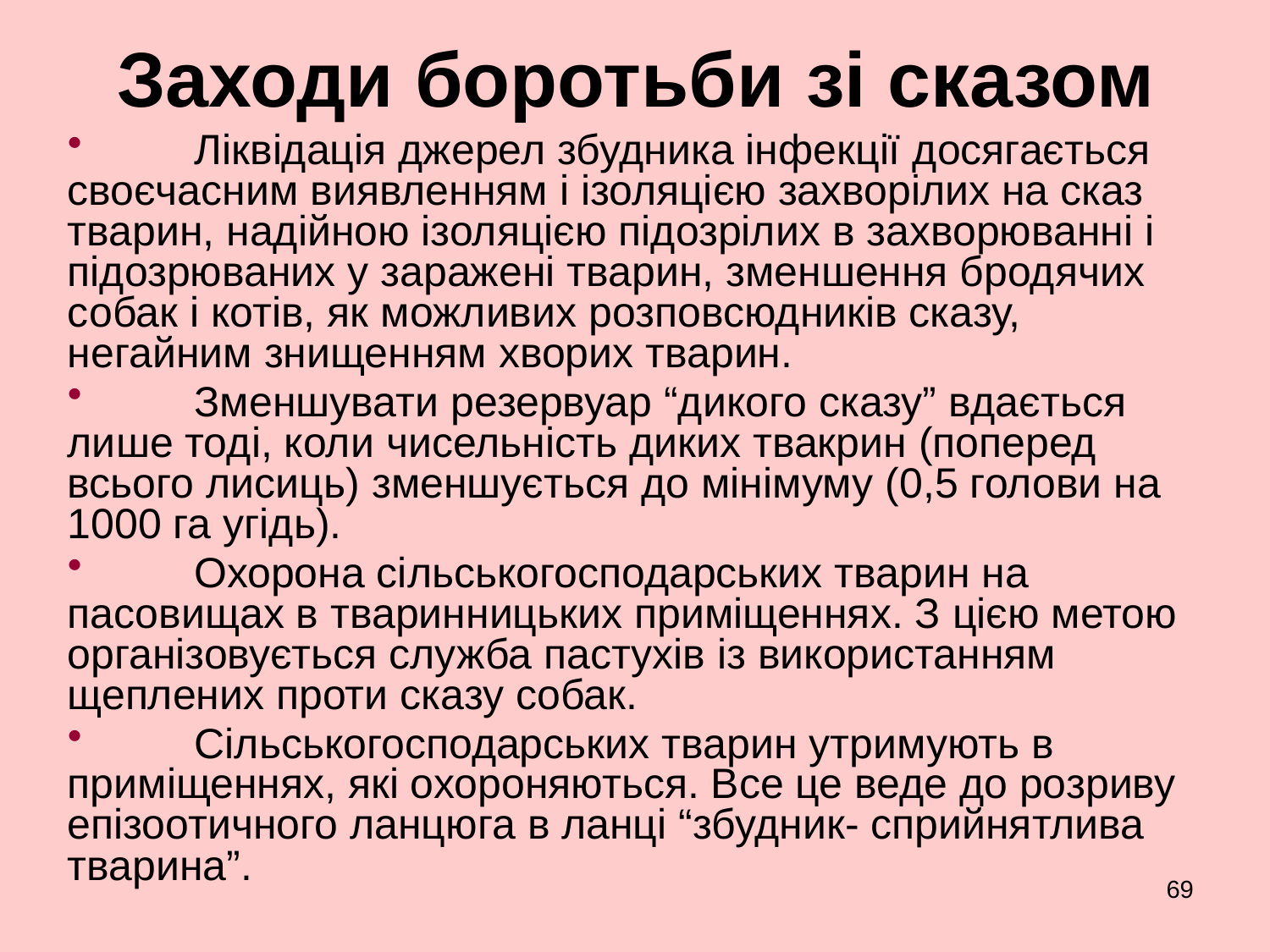

# Заходи боротьби зі сказом
	Ліквідація джерел збудника інфекції досягається своєчасним виявленням і ізоляцією захворілих на сказ тварин, надійною ізоляцією підозрілих в захворюванні і підозрюваних у заражені тварин, зменшення бродячих собак і котів, як можливих розповсюдників сказу, негайним знищенням хворих тварин.
	Зменшувати резервуар “дикого сказу” вдається лише тоді, коли чисельність диких твакрин (поперед всього лисиць) зменшується до мінімуму (0,5 голови на 1000 га угідь).
	Охорона сільськогосподарських тварин на пасовищах в тваринницьких приміщеннях. З цією метою організовується служба пастухів із використанням щеплених проти сказу собак.
	Сільськогосподарських тварин утримують в приміщеннях, які охороняються. Все це веде до розриву епізоотичного ланцюга в ланці “збудник- сприйнятлива тварина”.
69